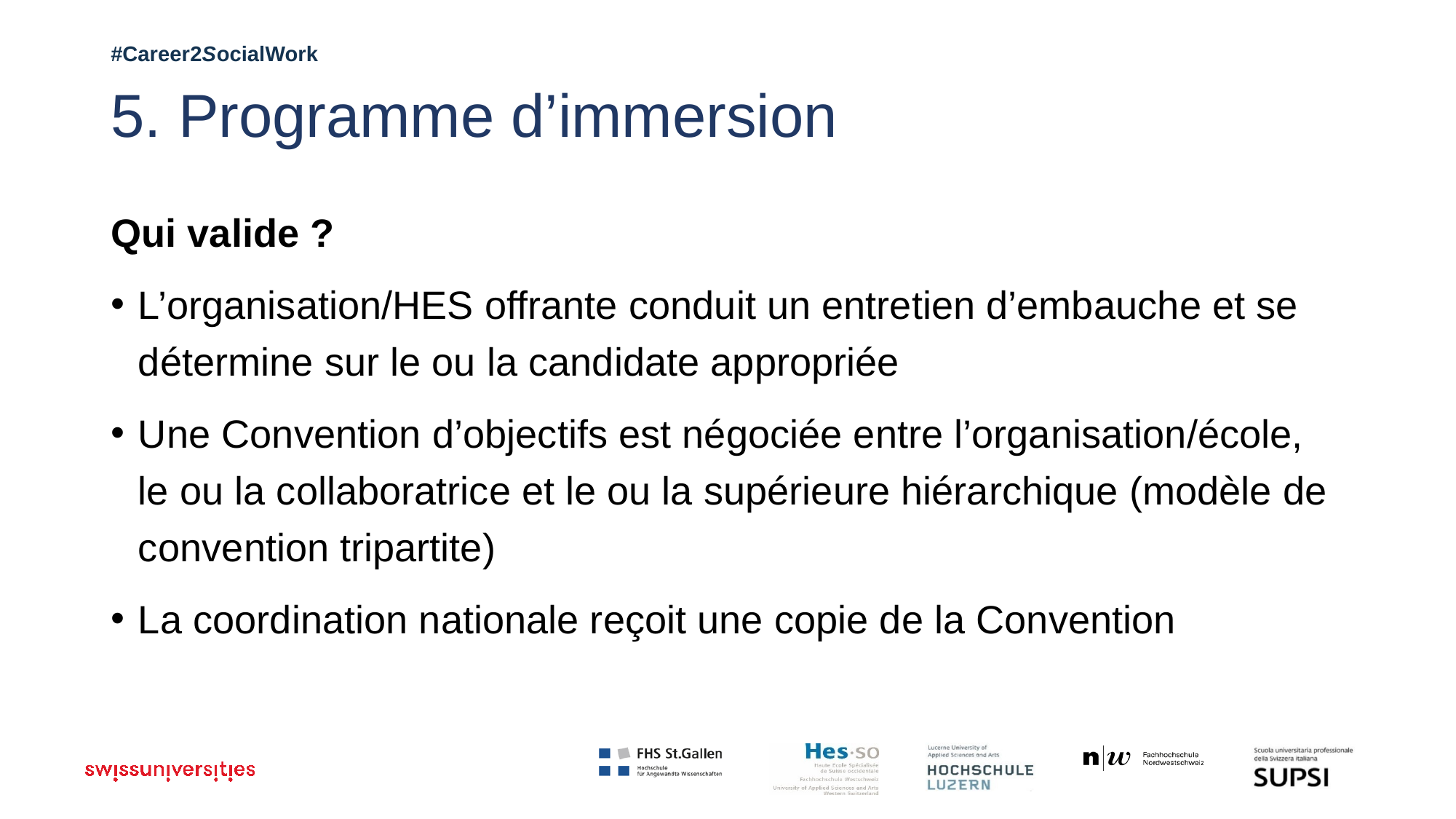

# 5. Programme d’immersion
Qui valide ?
L’organisation/HES offrante conduit un entretien d’embauche et se détermine sur le ou la candidate appropriée
Une Convention d’objectifs est négociée entre l’organisation/école, le ou la collaboratrice et le ou la supérieure hiérarchique (modèle de convention tripartite)
La coordination nationale reçoit une copie de la Convention